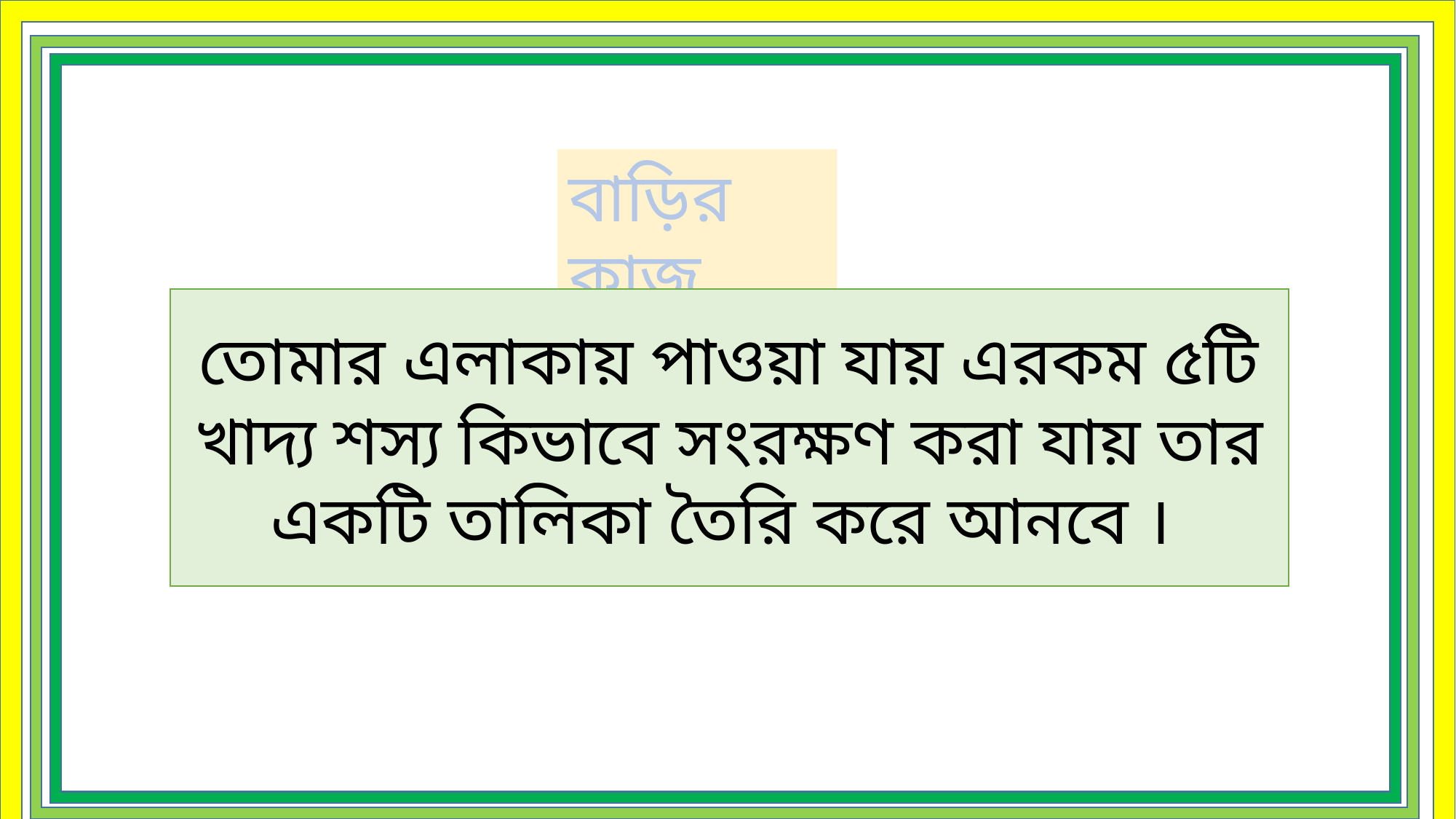

বাড়ির কাজ
তোমার এলাকায় পাওয়া যায় এরকম ৫টি খাদ্য শস্য কিভাবে সংরক্ষণ করা যায় তার একটি তালিকা তৈরি করে আনবে ।